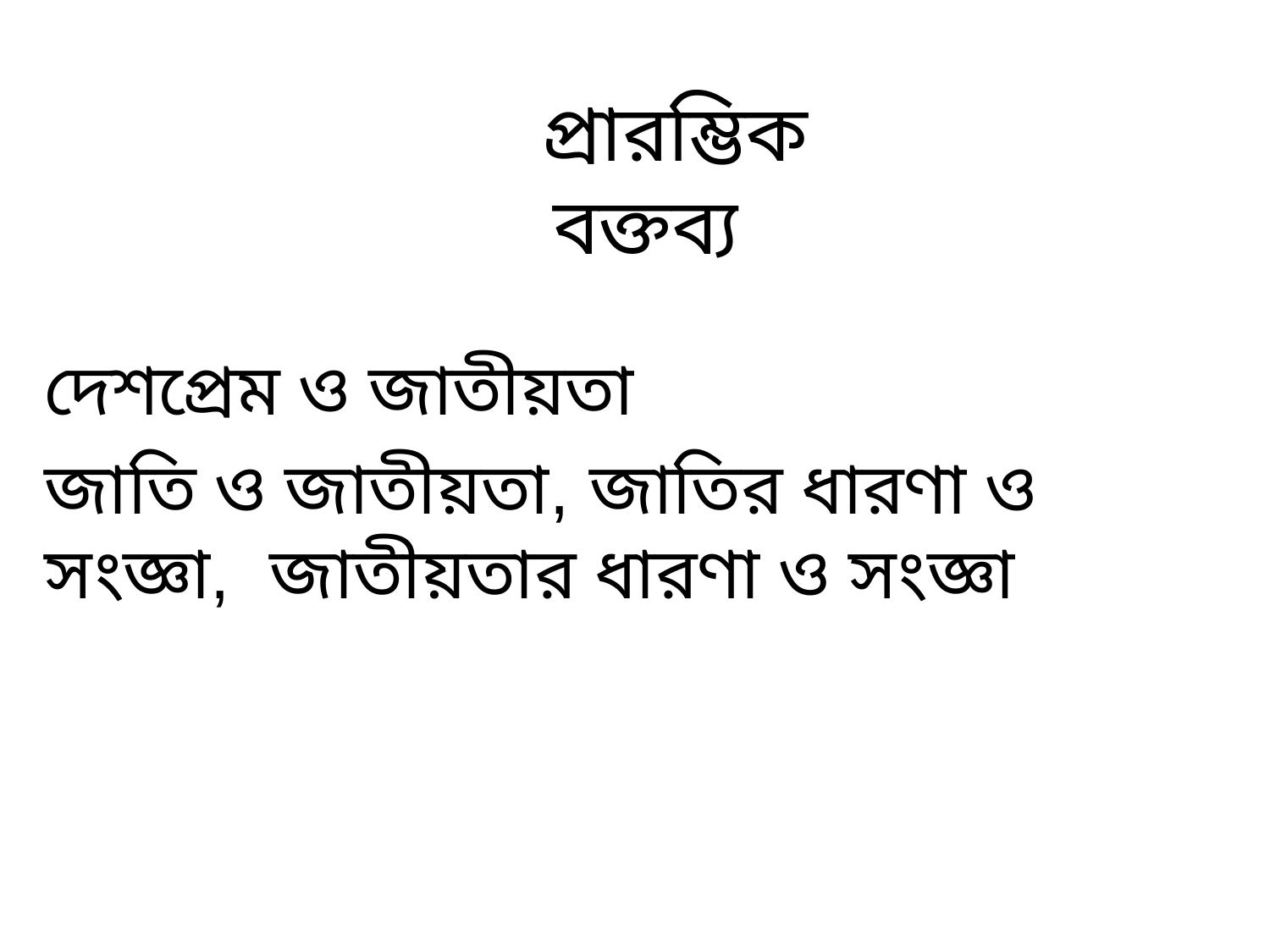

# প্রারম্ভিক বক্তব্য
দেশপ্রেম ও জাতীয়তা
জাতি ও জাতীয়তা, জাতির ধারণা ও সংজ্ঞা,  জাতীয়তার ধারণা ও সংজ্ঞা